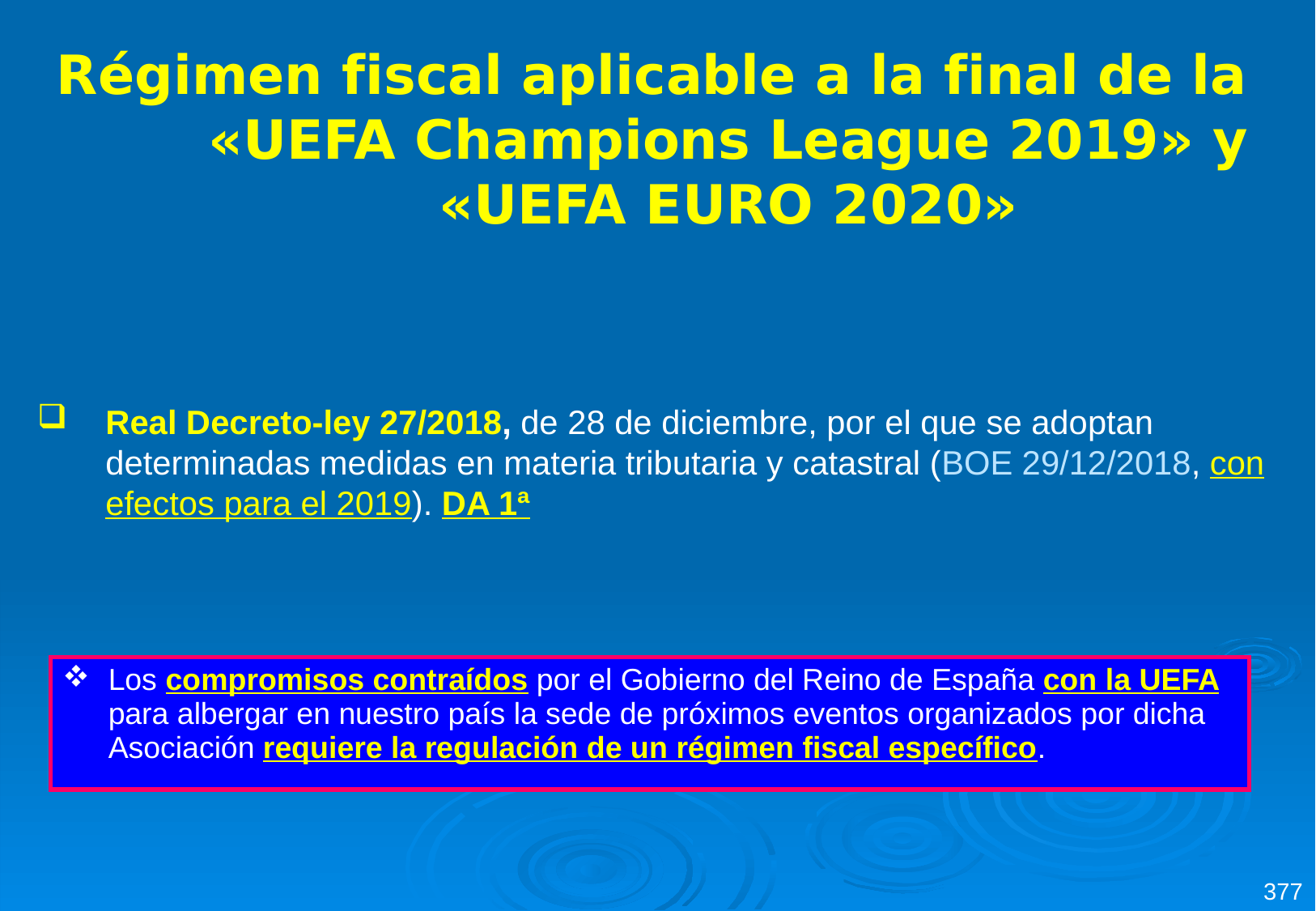

Régimen fiscal aplicable a la final de la «UEFA Champions League 2019» y «UEFA EURO 2020»
Real Decreto-ley 27/2018, de 28 de diciembre, por el que se adoptan determinadas medidas en materia tributaria y catastral (BOE 29/12/2018, con efectos para el 2019). DA 1ª

| Los compromisos contraídos por el Gobierno del Reino de España con la UEFA para albergar en nuestro país la sede de próximos eventos organizados por dicha Asociación requiere la regulación de un régimen fiscal específico. |
| --- |
377